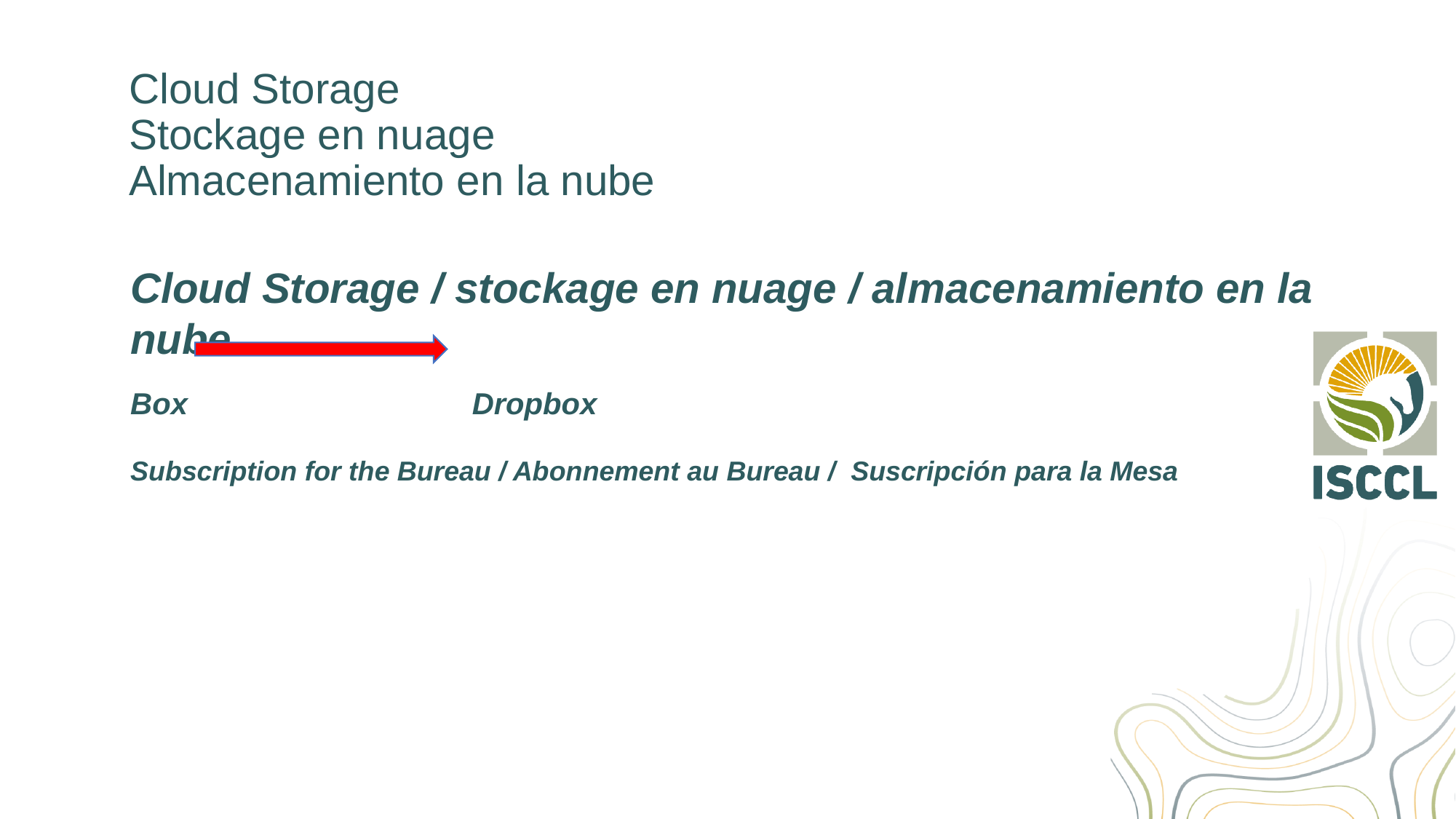

Cloud Storage
Stockage en nuage
Almacenamiento en la nube
Cloud Storage / stockage en nuage / almacenamiento en la nube

Box                                             Dropbox

Subscription for the Bureau / Abonnement au Bureau /  Suscripción para la Mesa